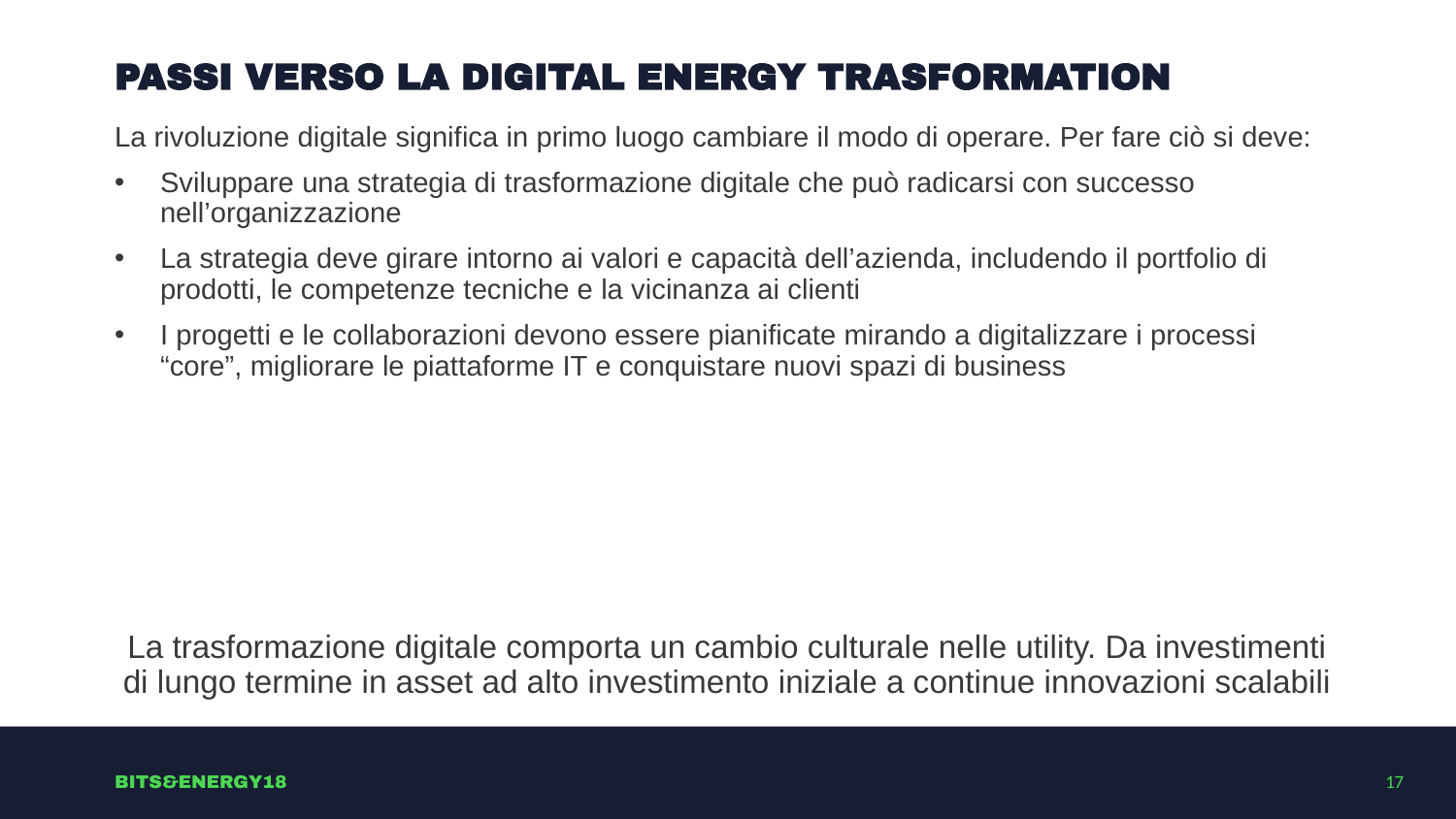

# Passi verso la digital energy trasformation
La rivoluzione digitale significa in primo luogo cambiare il modo di operare. Per fare ciò si deve:
Sviluppare una strategia di trasformazione digitale che può radicarsi con successo nell’organizzazione
La strategia deve girare intorno ai valori e capacità dell’azienda, includendo il portfolio di prodotti, le competenze tecniche e la vicinanza ai clienti
I progetti e le collaborazioni devono essere pianificate mirando a digitalizzare i processi “core”, migliorare le piattaforme IT e conquistare nuovi spazi di business
La trasformazione digitale comporta un cambio culturale nelle utility. Da investimenti di lungo termine in asset ad alto investimento iniziale a continue innovazioni scalabili
BITS&ENERGY18
17